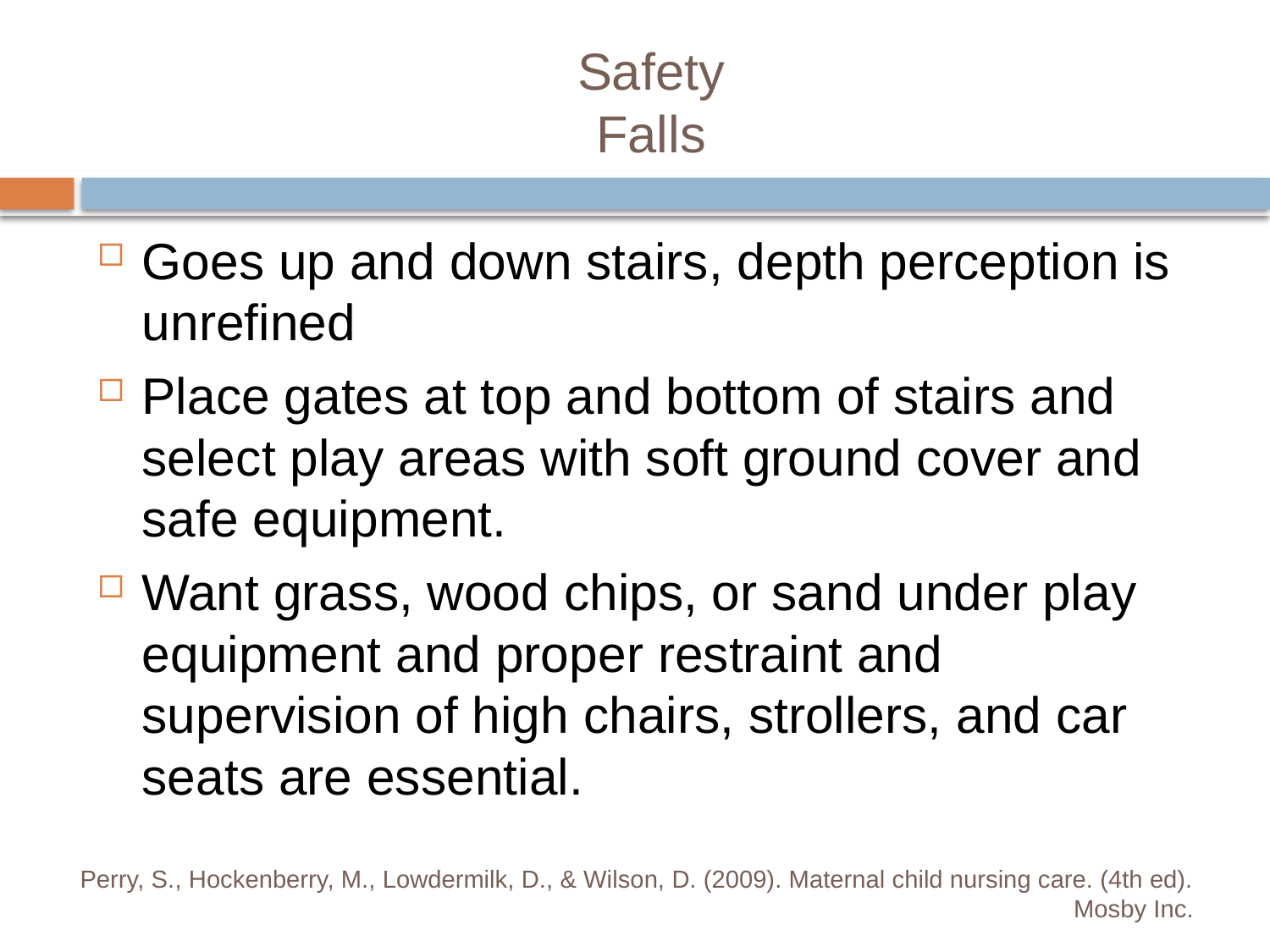

# Safety Falls
Goes up and down stairs, depth perception is unrefined
Place gates at top and bottom of stairs and select play areas with soft ground cover and safe equipment.
Want grass, wood chips, or sand under play equipment and proper restraint and supervision of high chairs, strollers, and car seats are essential.

Perry, S., Hockenberry, M., Lowdermilk, D., & Wilson, D. (2009). Maternal child nursing care. (4th ed). Mosby Inc.